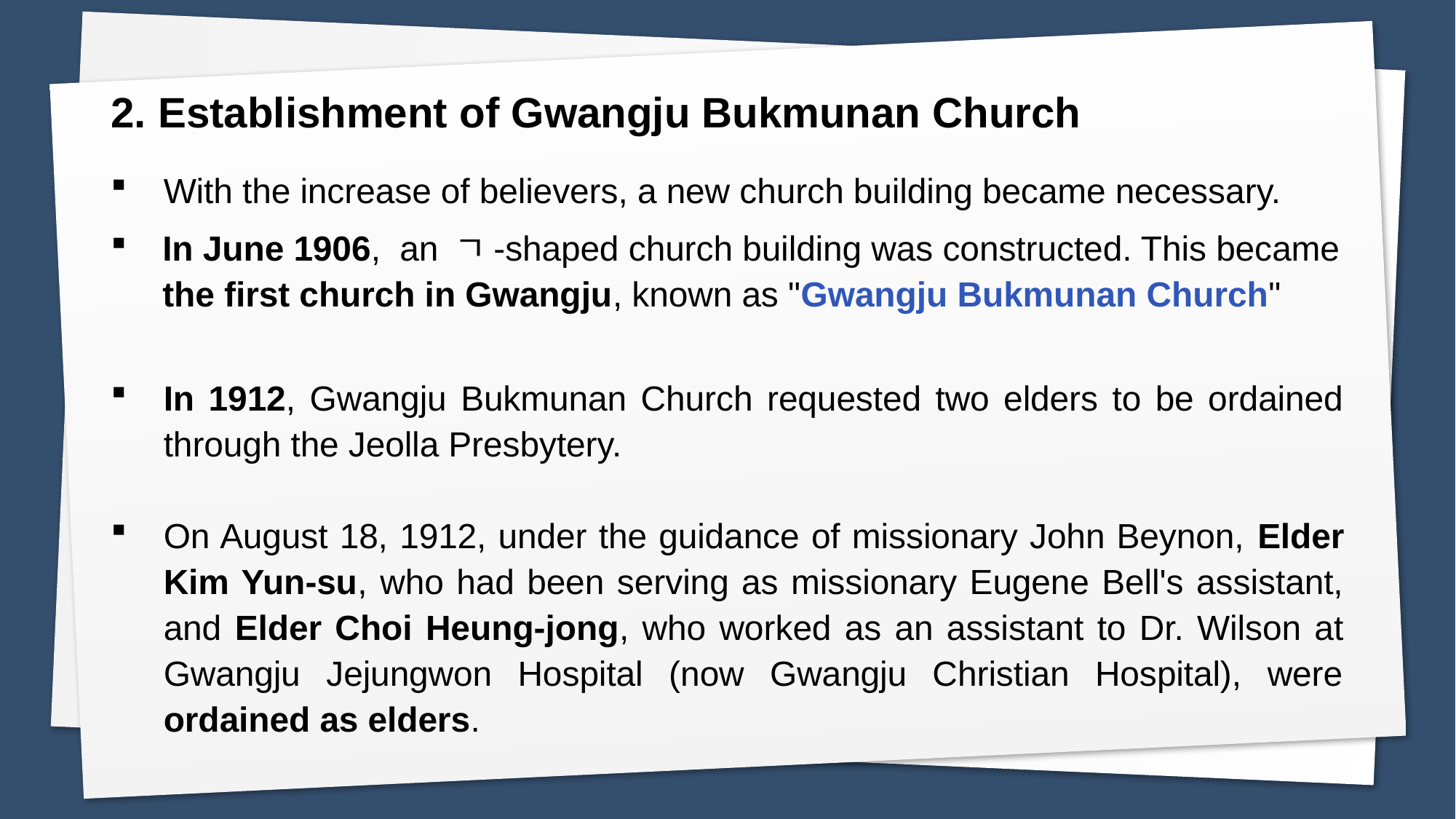

# 2. Establishment of Gwangju Bukmunan Church
With the increase of believers, a new church building became necessary.
In June 1906,  an ㄱ-shaped church building was constructed. This became the first church in Gwangju, known as "Gwangju Bukmunan Church"

In 1912, Gwangju Bukmunan Church requested two elders to be ordained through the Jeolla Presbytery.

On August 18, 1912, under the guidance of missionary John Beynon, Elder Kim Yun-su, who had been serving as missionary Eugene Bell's assistant, and Elder Choi Heung-jong, who worked as an assistant to Dr. Wilson at Gwangju Jejungwon Hospital (now Gwangju Christian Hospital), were ordained as elders.